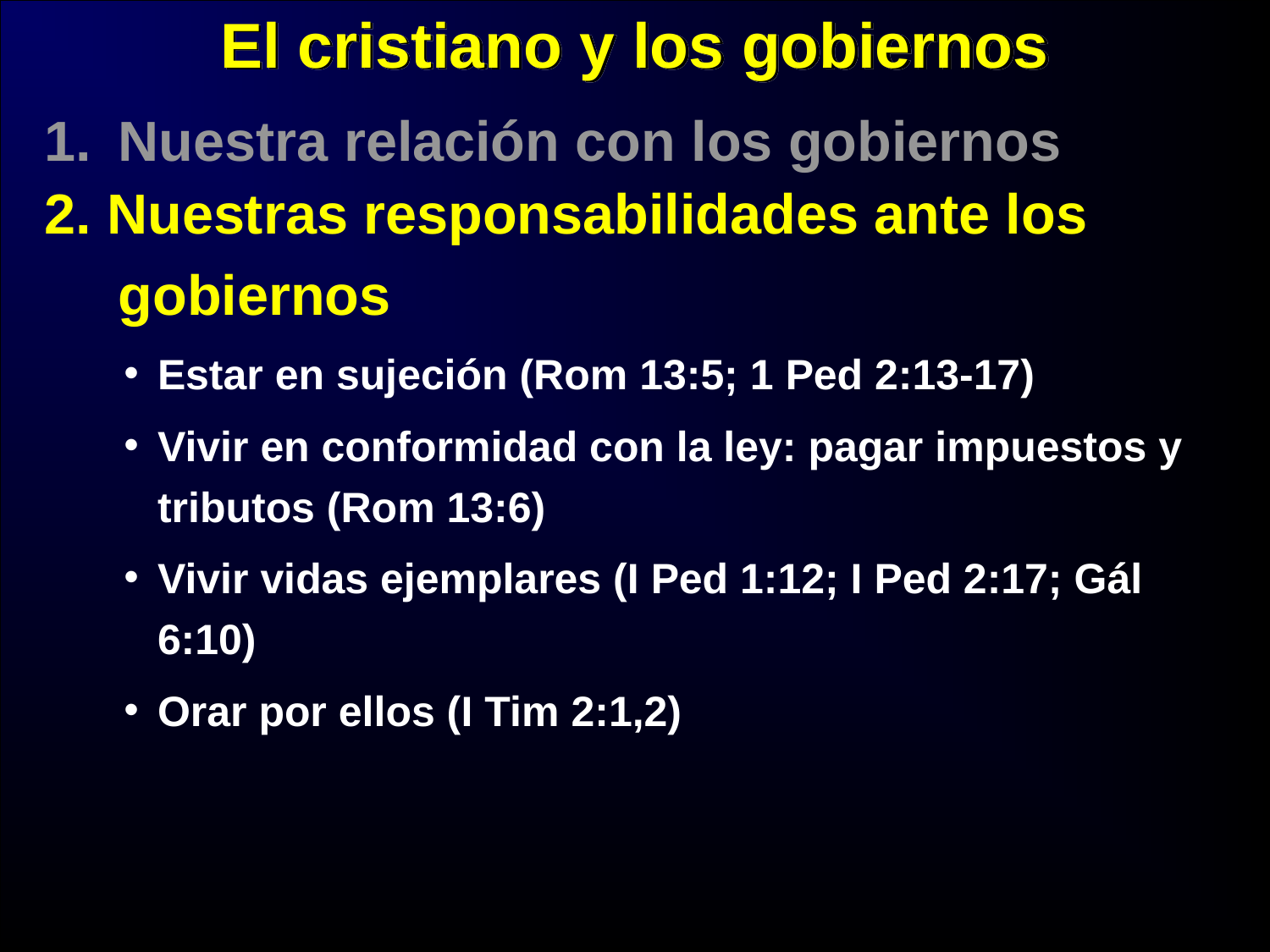

El cristiano y los gobiernos

2. Nuestras responsabilidades ante los gobiernos
Estar en sujeción (Rom 13:5; 1 Ped 2:13-17)
Vivir en conformidad con la ley: pagar impuestos y tributos (Rom 13:6)
Vivir vidas ejemplares (I Ped 1:12; I Ped 2:17; Gál 6:10)
Orar por ellos (I Tim 2:1,2)
Nuestra relación con los gobiernos